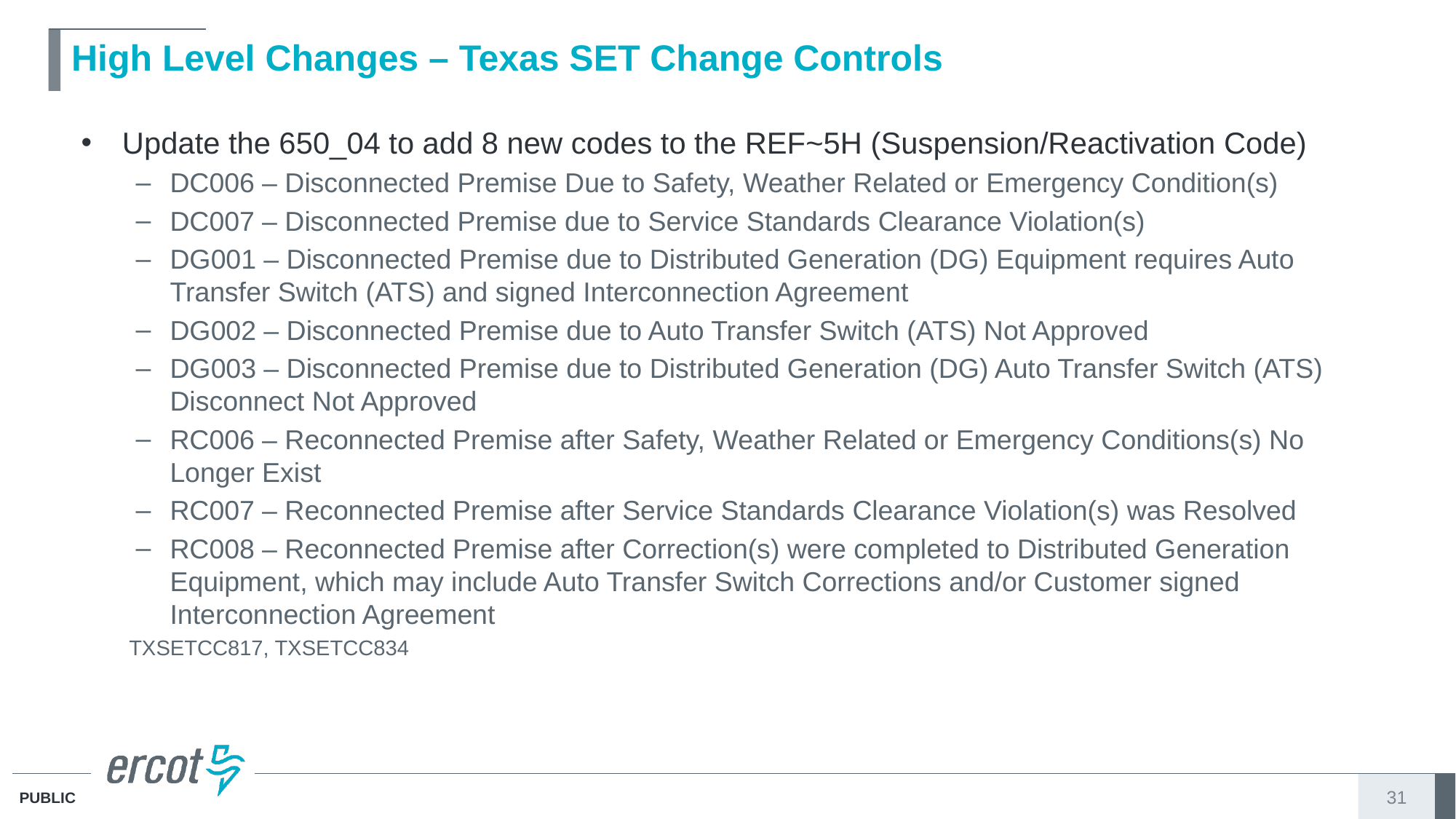

# High Level Changes – Texas SET Change Controls
Update the 650_04 to add 8 new codes to the REF~5H (Suspension/Reactivation Code)
DC006 – Disconnected Premise Due to Safety, Weather Related or Emergency Condition(s)
DC007 – Disconnected Premise due to Service Standards Clearance Violation(s)
DG001 – Disconnected Premise due to Distributed Generation (DG) Equipment requires Auto Transfer Switch (ATS) and signed Interconnection Agreement
DG002 – Disconnected Premise due to Auto Transfer Switch (ATS) Not Approved
DG003 – Disconnected Premise due to Distributed Generation (DG) Auto Transfer Switch (ATS) Disconnect Not Approved
RC006 – Reconnected Premise after Safety, Weather Related or Emergency Conditions(s) No Longer Exist
RC007 – Reconnected Premise after Service Standards Clearance Violation(s) was Resolved
RC008 – Reconnected Premise after Correction(s) were completed to Distributed Generation Equipment, which may include Auto Transfer Switch Corrections and/or Customer signed Interconnection Agreement
TXSETCC817, TXSETCC834
31